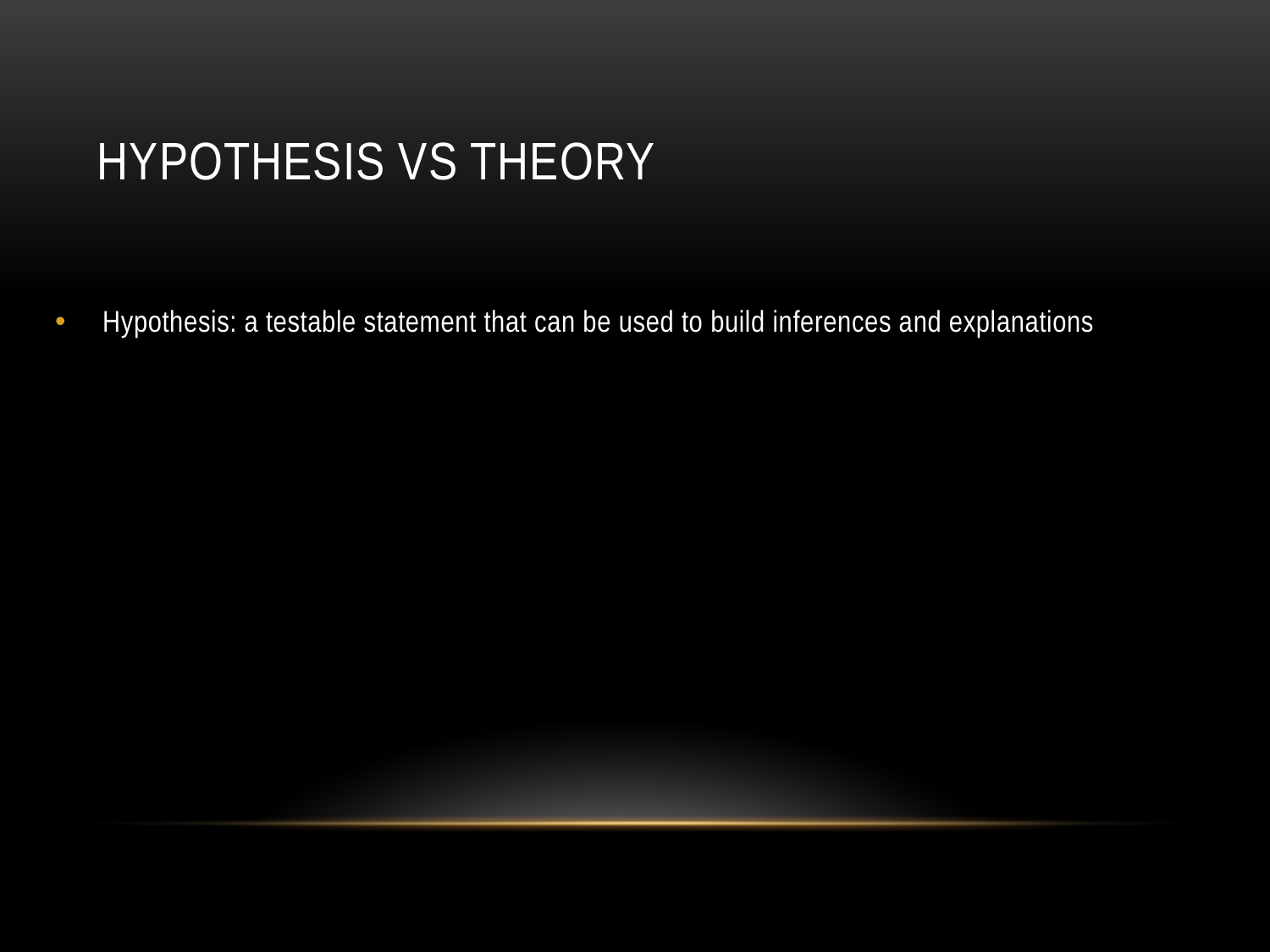

# Hypothesis vs theory
Hypothesis: a testable statement that can be used to build inferences and explanations